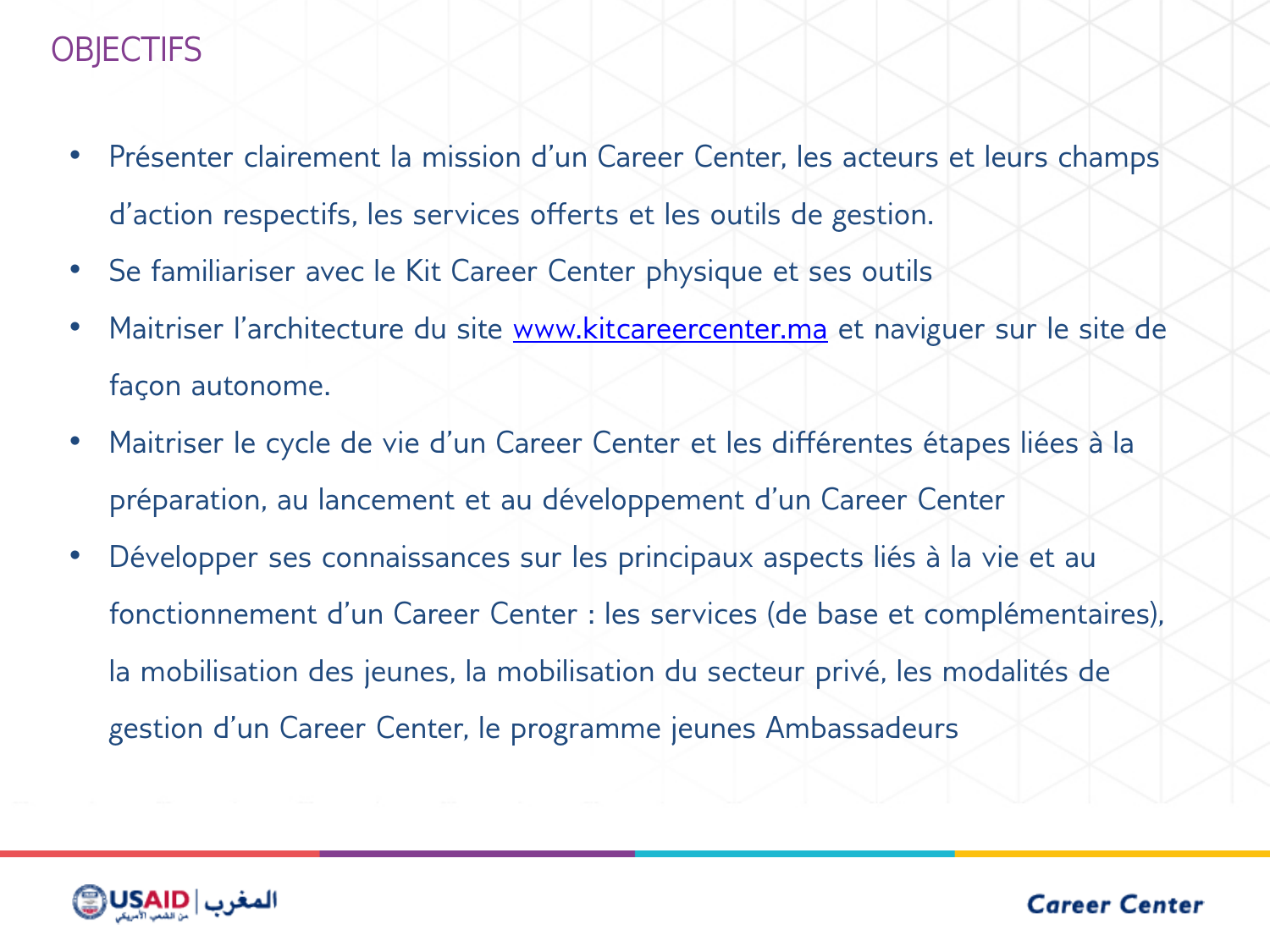

Objectifs
Présenter clairement la mission d’un Career Center, les acteurs et leurs champs d’action respectifs, les services offerts et les outils de gestion.
Se familiariser avec le Kit Career Center physique et ses outils
Maitriser l’architecture du site www.kitcareercenter.ma et naviguer sur le site de façon autonome.
Maitriser le cycle de vie d’un Career Center et les différentes étapes liées à la préparation, au lancement et au développement d’un Career Center
Développer ses connaissances sur les principaux aspects liés à la vie et au fonctionnement d’un Career Center : les services (de base et complémentaires), la mobilisation des jeunes, la mobilisation du secteur privé, les modalités de gestion d’un Career Center, le programme jeunes Ambassadeurs